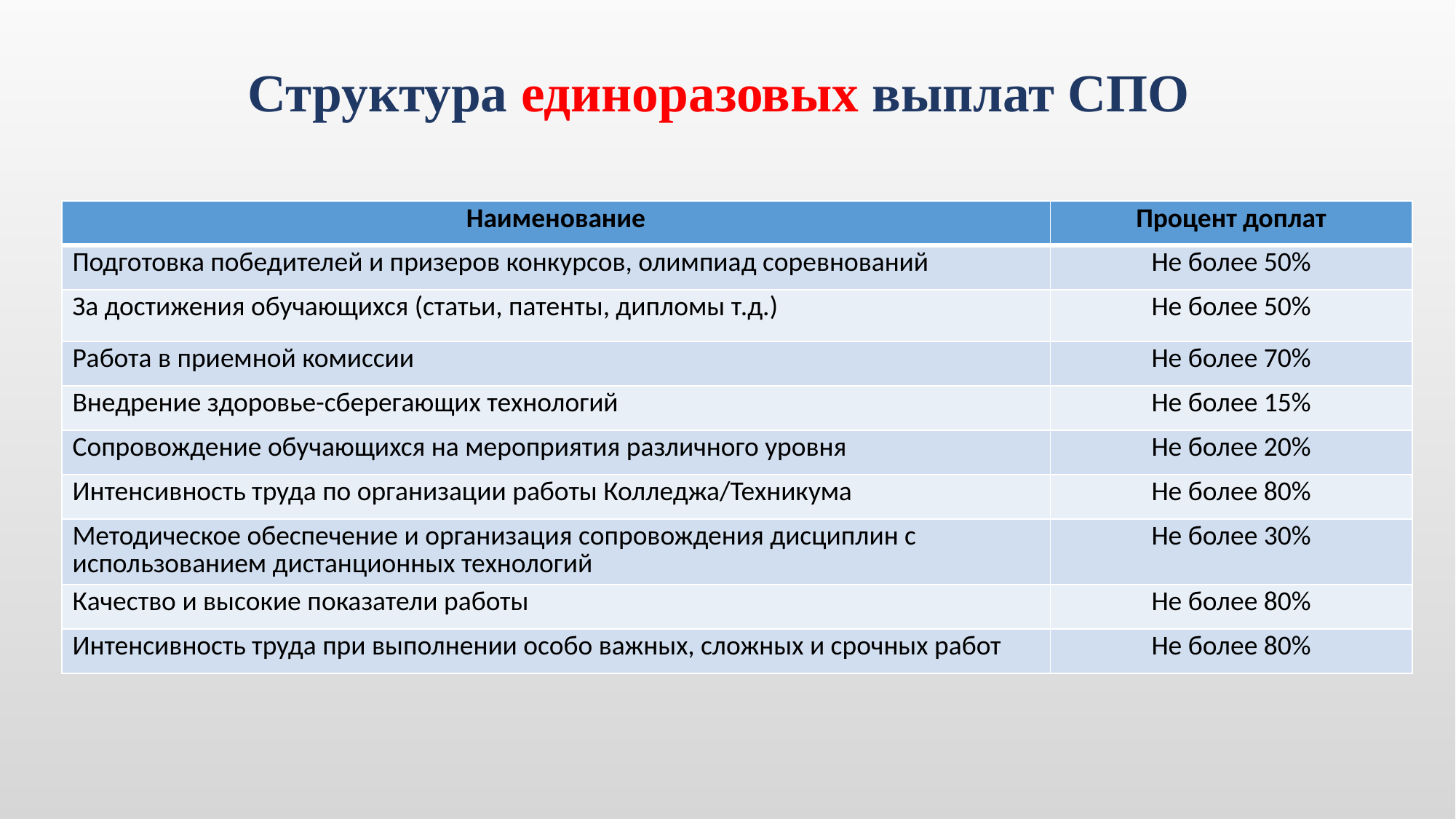

# Структура единоразовых выплат СПО
| Наименование | Процент доплат |
| --- | --- |
| Подготовка победителей и призеров конкурсов, олимпиад соревнований | Не более 50% |
| За достижения обучающихся (статьи, патенты, дипломы т.д.) | Не более 50% |
| Работа в приемной комиссии | Не более 70% |
| Внедрение здоровье-сберегающих технологий | Не более 15% |
| Сопровождение обучающихся на мероприятия различного уровня | Не более 20% |
| Интенсивность труда по организации работы Колледжа/Техникума | Не более 80% |
| Методическое обеспечение и организация сопровождения дисциплин с использованием дистанционных технологий | Не более 30% |
| Качество и высокие показатели работы | Не более 80% |
| Интенсивность труда при выполнении особо важных, сложных и срочных работ | Не более 80% |